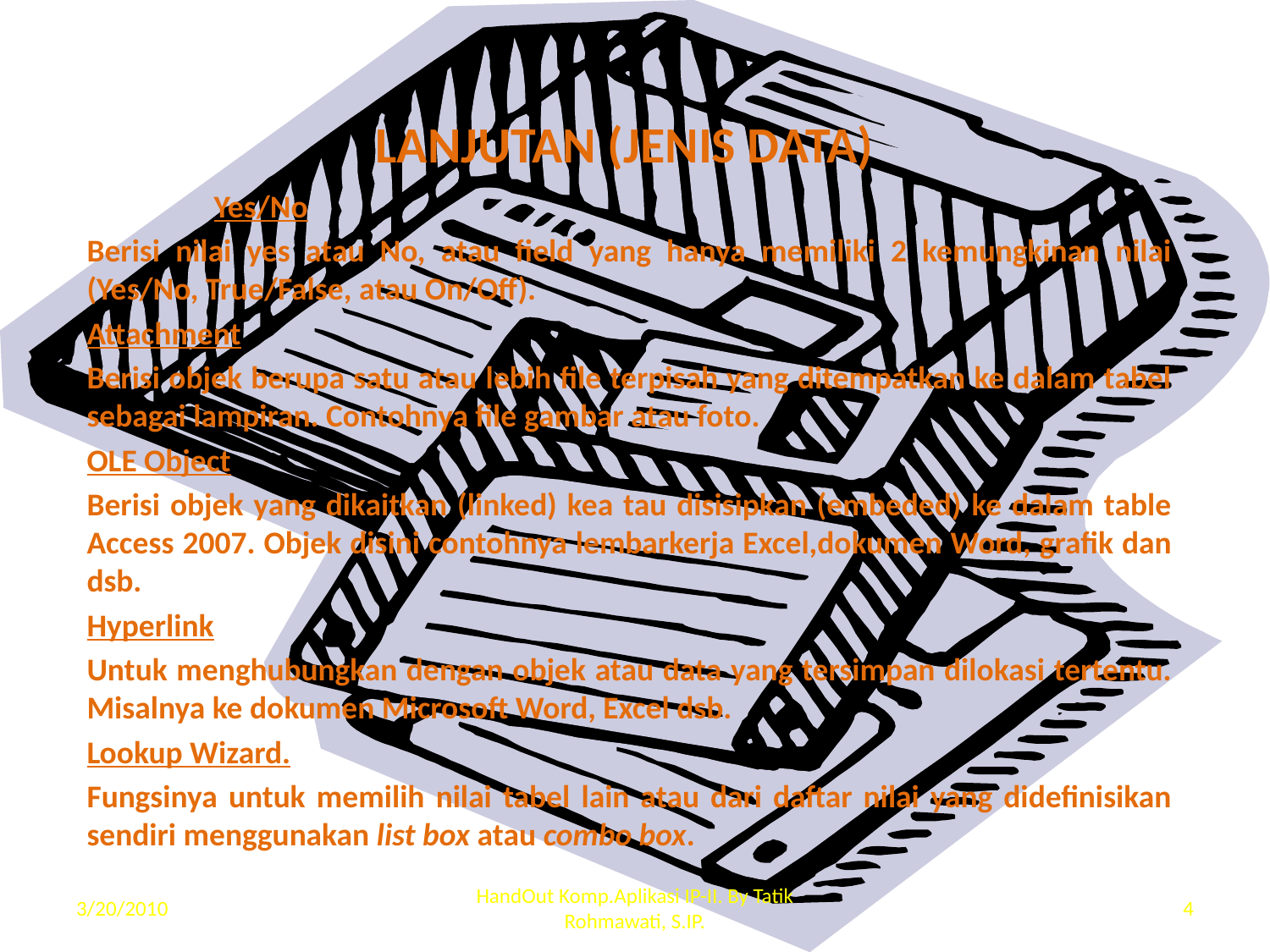

# LANJUTAN (JENIS DATA)
Yes/No
Berisi nilai yes atau No, atau field yang hanya memiliki 2 kemungkinan nilai (Yes/No, True/False, atau On/Off).
Attachment
Berisi objek berupa satu atau lebih file terpisah yang ditempatkan ke dalam tabel sebagai lampiran. Contohnya file gambar atau foto.
OLE Object
Berisi objek yang dikaitkan (linked) kea tau disisipkan (embeded) ke dalam table Access 2007. Objek disini contohnya lembarkerja Excel,dokumen Word, grafik dan dsb.
Hyperlink
Untuk menghubungkan dengan objek atau data yang tersimpan dilokasi tertentu. Misalnya ke dokumen Microsoft Word, Excel dsb.
Lookup Wizard.
Fungsinya untuk memilih nilai tabel lain atau dari daftar nilai yang didefinisikan sendiri menggunakan list box atau combo box.

3/20/2010
HandOut Komp.Aplikasi IP-II. By Tatik Rohmawati, S.IP.
4